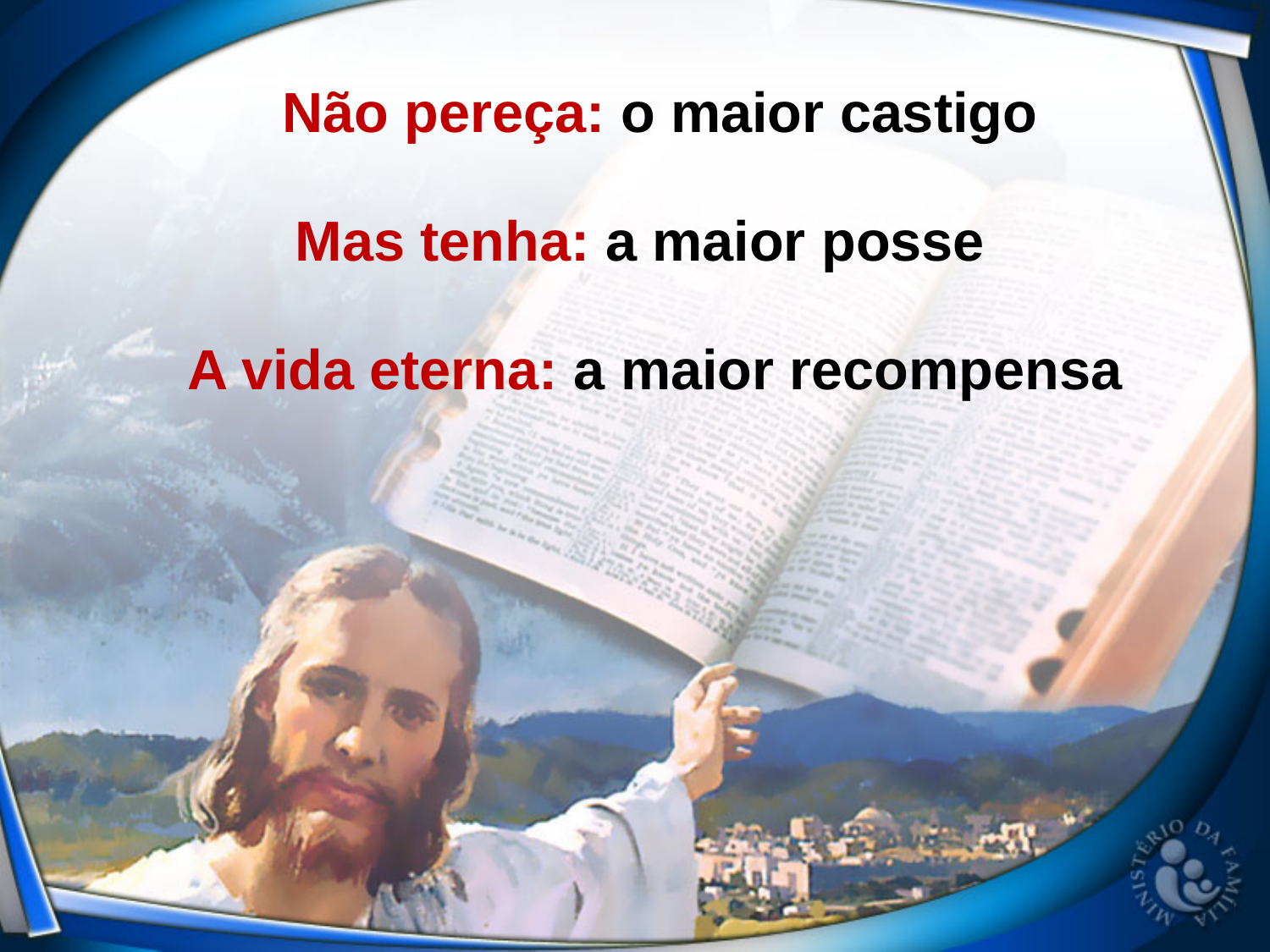

Não pereça: o maior castigo
Mas tenha: a maior posse
A vida eterna: a maior recompensa